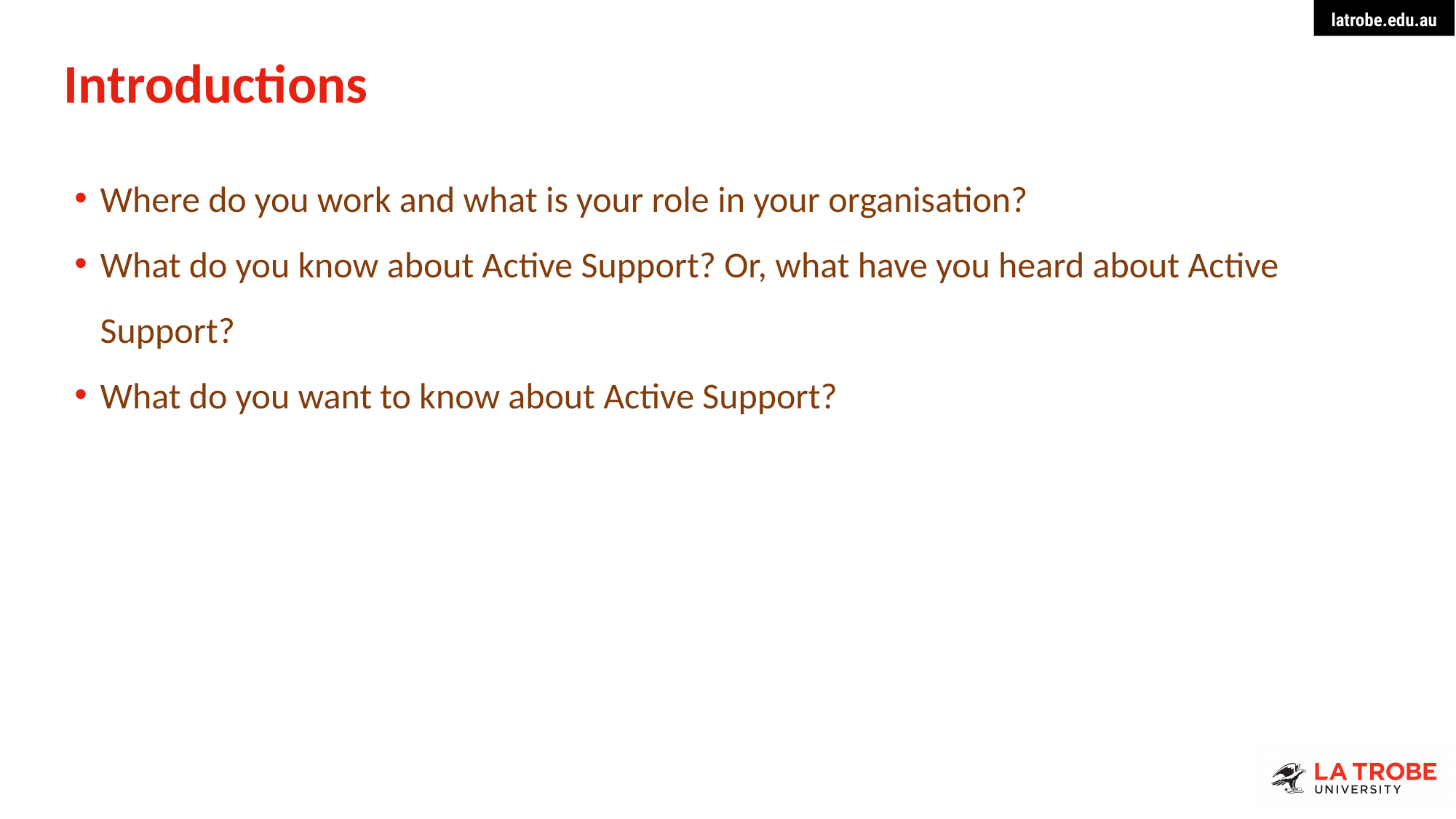

# Introductions
Where do you work and what is your role in your organisation?
What do you know about Active Support? Or, what have you heard about Active Support?
What do you want to know about Active Support?